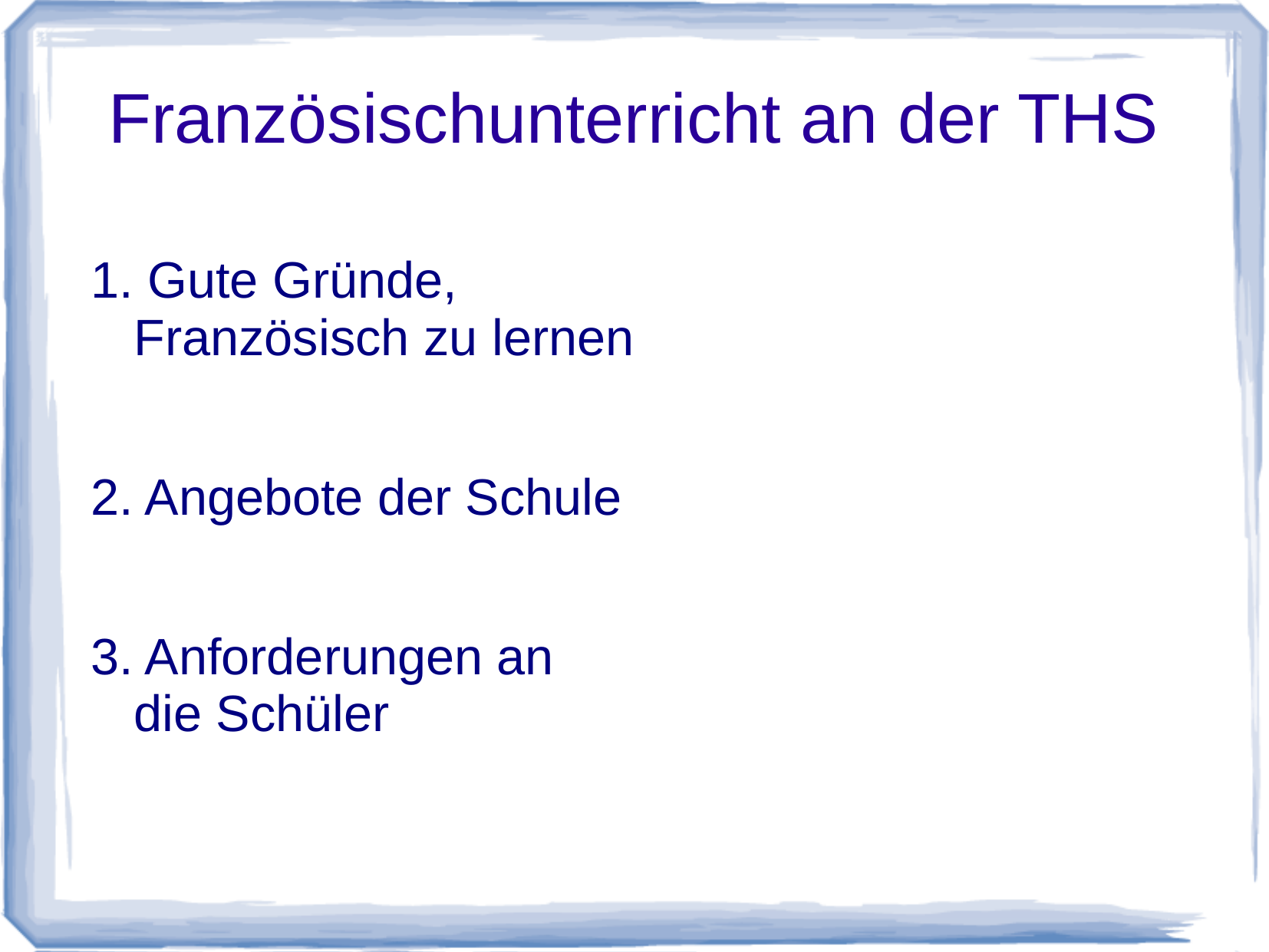

# Französischunterricht an der THS
1. Gute Gründe, Französisch zu lernen

2. Angebote der Schule

3. Anforderungen an die Schüler